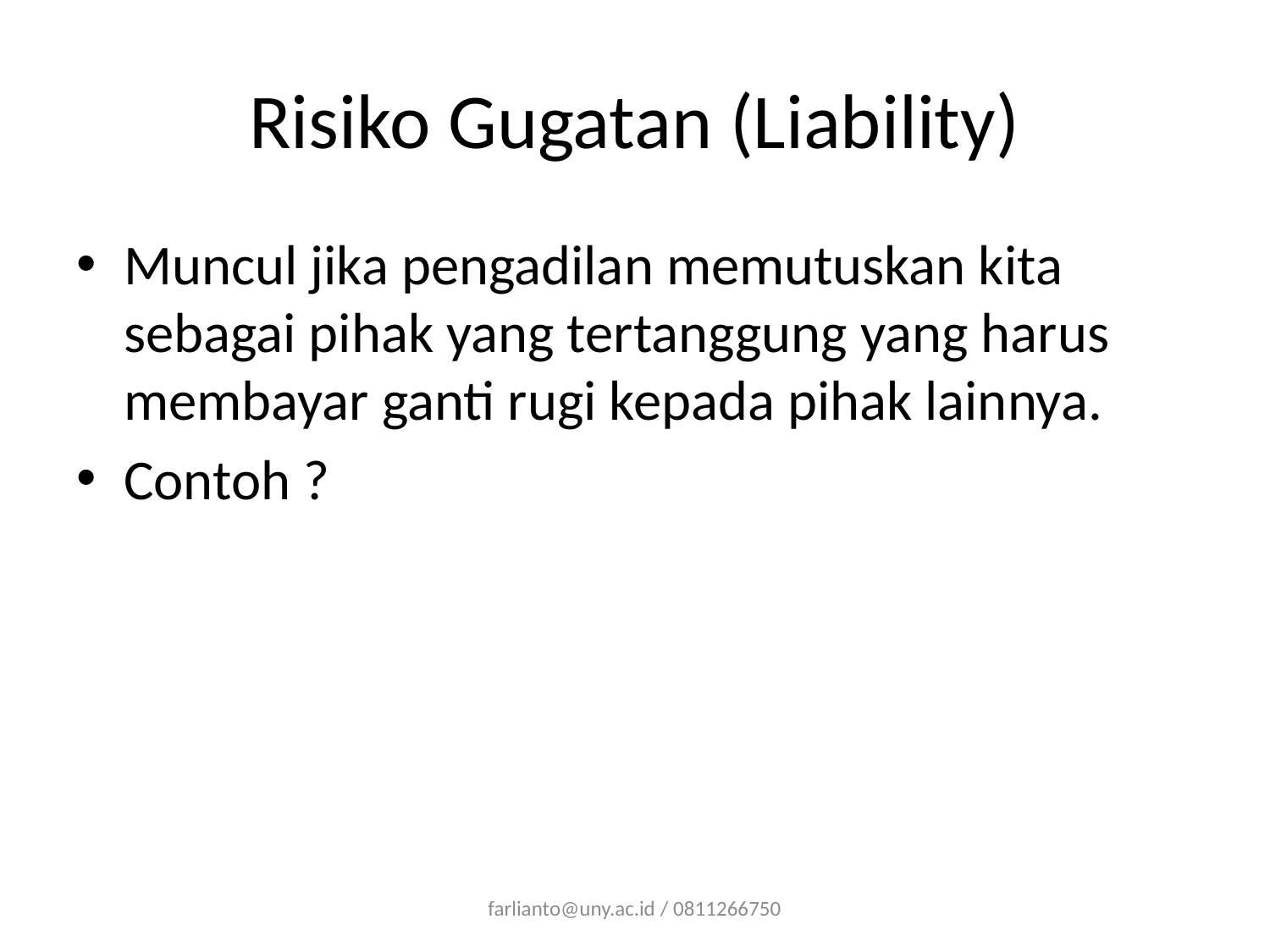

# Risiko Gugatan (Liability)
Muncul jika pengadilan memutuskan kita sebagai pihak yang tertanggung yang harus membayar ganti rugi kepada pihak lainnya.
Contoh ?
farlianto@uny.ac.id / 0811266750